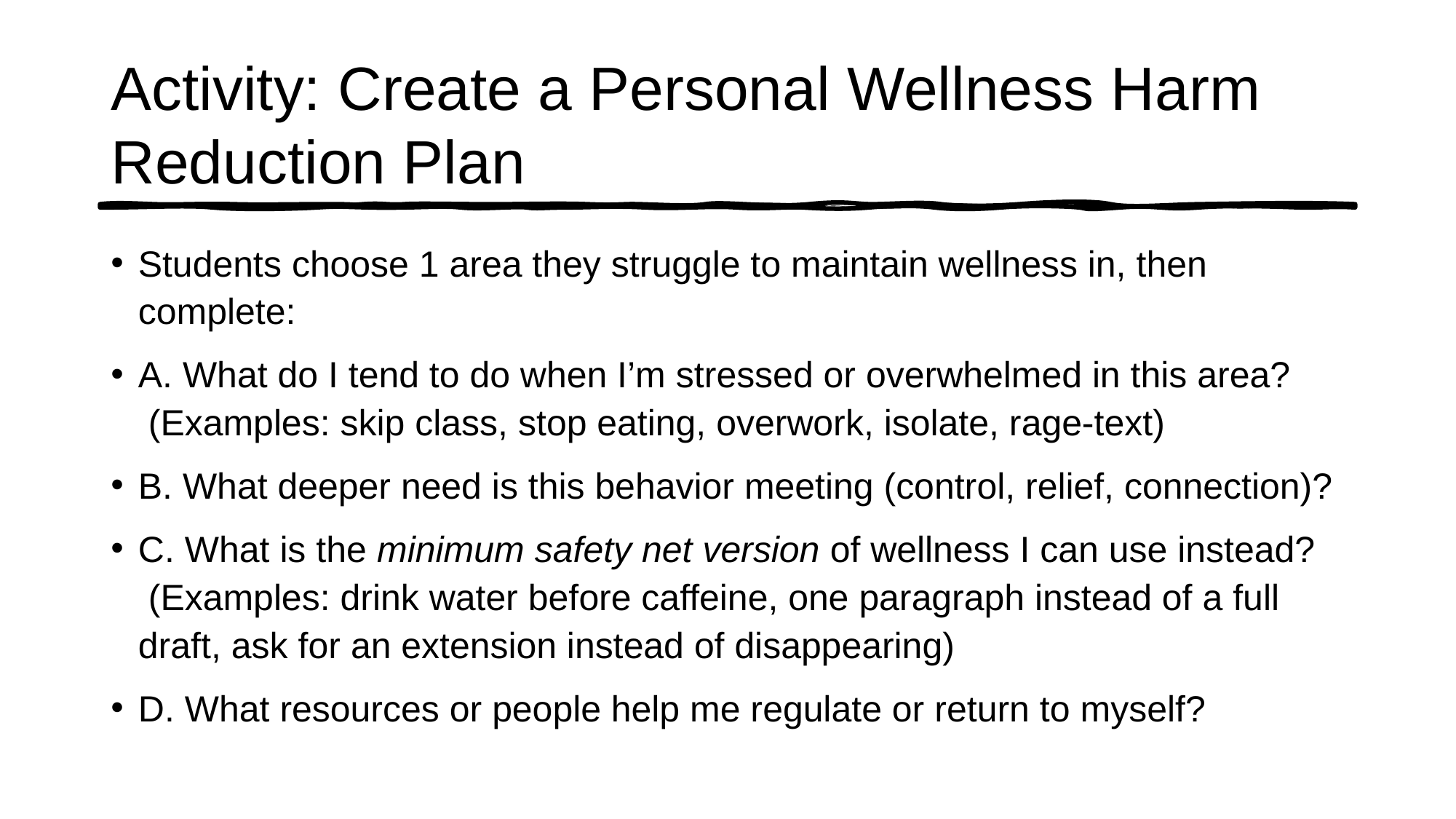

# Activity: Create a Personal Wellness Harm Reduction Plan
Students choose 1 area they struggle to maintain wellness in, then complete:
A. What do I tend to do when I’m stressed or overwhelmed in this area?
 (Examples: skip class, stop eating, overwork, isolate, rage-text)
B. What deeper need is this behavior meeting (control, relief, connection)?
C. What is the minimum safety net version of wellness I can use instead?
 (Examples: drink water before caffeine, one paragraph instead of a full draft, ask for an extension instead of disappearing)
D. What resources or people help me regulate or return to myself?